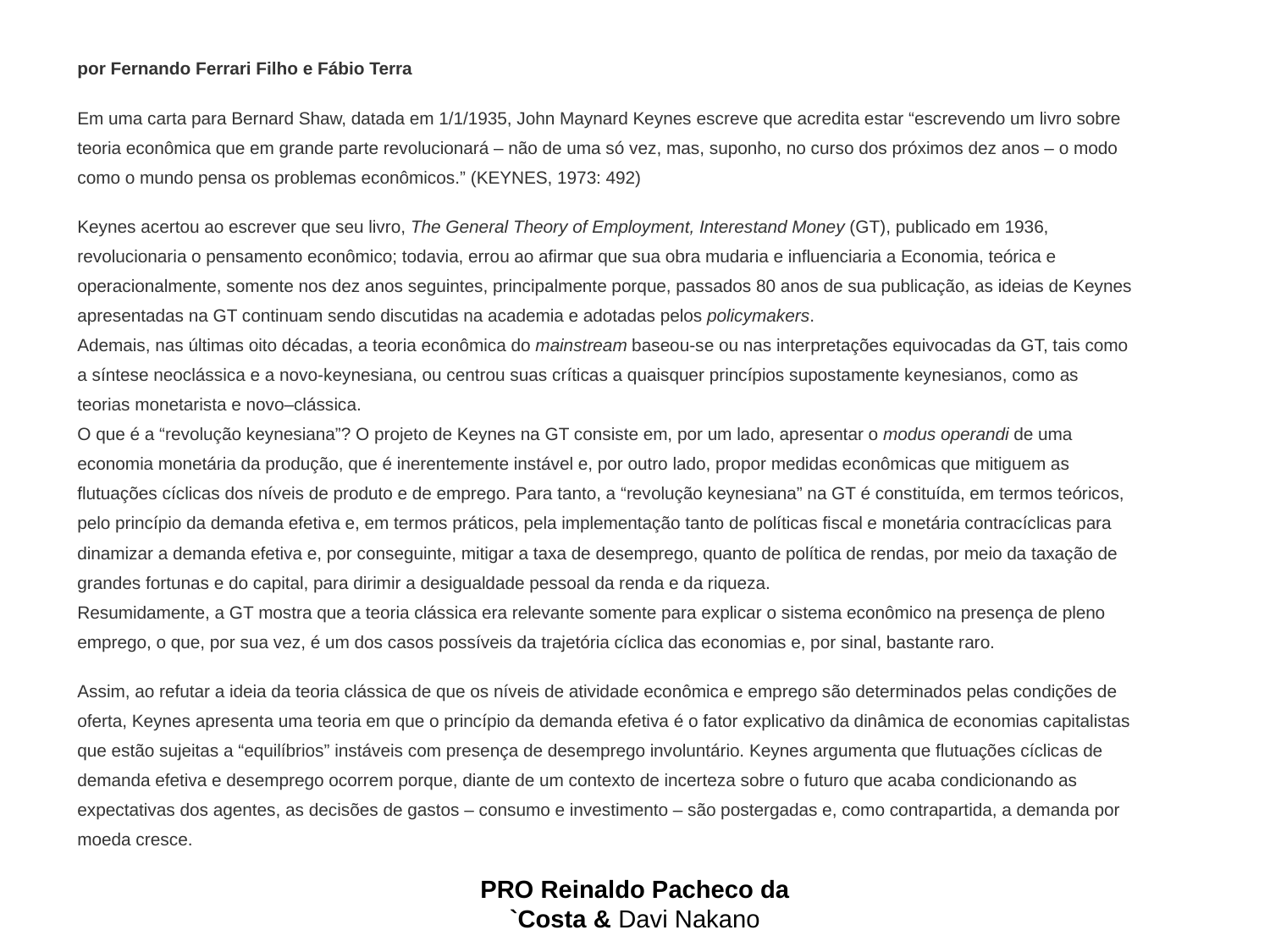

por Fernando Ferrari Filho e Fábio Terra
Em uma carta para Bernard Shaw, datada em 1/1/1935, John Maynard Keynes escreve que acredita estar “escrevendo um livro sobre teoria econômica que em grande parte revolucionará – não de uma só vez, mas, suponho, no curso dos próximos dez anos – o modo como o mundo pensa os problemas econômicos.” (KEYNES, 1973: 492)
Keynes acertou ao escrever que seu livro, The General Theory of Employment, Interestand Money (GT), publicado em 1936, revolucionaria o pensamento econômico; todavia, errou ao afirmar que sua obra mudaria e influenciaria a Economia, teórica e operacionalmente, somente nos dez anos seguintes, principalmente porque, passados 80 anos de sua publicação, as ideias de Keynes apresentadas na GT continuam sendo discutidas na academia e adotadas pelos policymakers.
Ademais, nas últimas oito décadas, a teoria econômica do mainstream baseou-se ou nas interpretações equivocadas da GT, tais como a síntese neoclássica e a novo-keynesiana, ou centrou suas críticas a quaisquer princípios supostamente keynesianos, como as teorias monetarista e novo–clássica.
O que é a “revolução keynesiana”? O projeto de Keynes na GT consiste em, por um lado, apresentar o modus operandi de uma economia monetária da produção, que é inerentemente instável e, por outro lado, propor medidas econômicas que mitiguem as flutuações cíclicas dos níveis de produto e de emprego. Para tanto, a “revolução keynesiana” na GT é constituída, em termos teóricos, pelo princípio da demanda efetiva e, em termos práticos, pela implementação tanto de políticas fiscal e monetária contracíclicas para dinamizar a demanda efetiva e, por conseguinte, mitigar a taxa de desemprego, quanto de política de rendas, por meio da taxação de grandes fortunas e do capital, para dirimir a desigualdade pessoal da renda e da riqueza.
Resumidamente, a GT mostra que a teoria clássica era relevante somente para explicar o sistema econômico na presença de pleno emprego, o que, por sua vez, é um dos casos possíveis da trajetória cíclica das economias e, por sinal, bastante raro.
Assim, ao refutar a ideia da teoria clássica de que os níveis de atividade econômica e emprego são determinados pelas condições de oferta, Keynes apresenta uma teoria em que o princípio da demanda efetiva é o fator explicativo da dinâmica de economias capitalistas que estão sujeitas a “equilíbrios” instáveis com presença de desemprego involuntário. Keynes argumenta que flutuações cíclicas de demanda efetiva e desemprego ocorrem porque, diante de um contexto de incerteza sobre o futuro que acaba condicionando as expectativas dos agentes, as decisões de gastos – consumo e investimento – são postergadas e, como contrapartida, a demanda por moeda cresce.
PRO Reinaldo Pacheco da `Costa & Davi Nakano